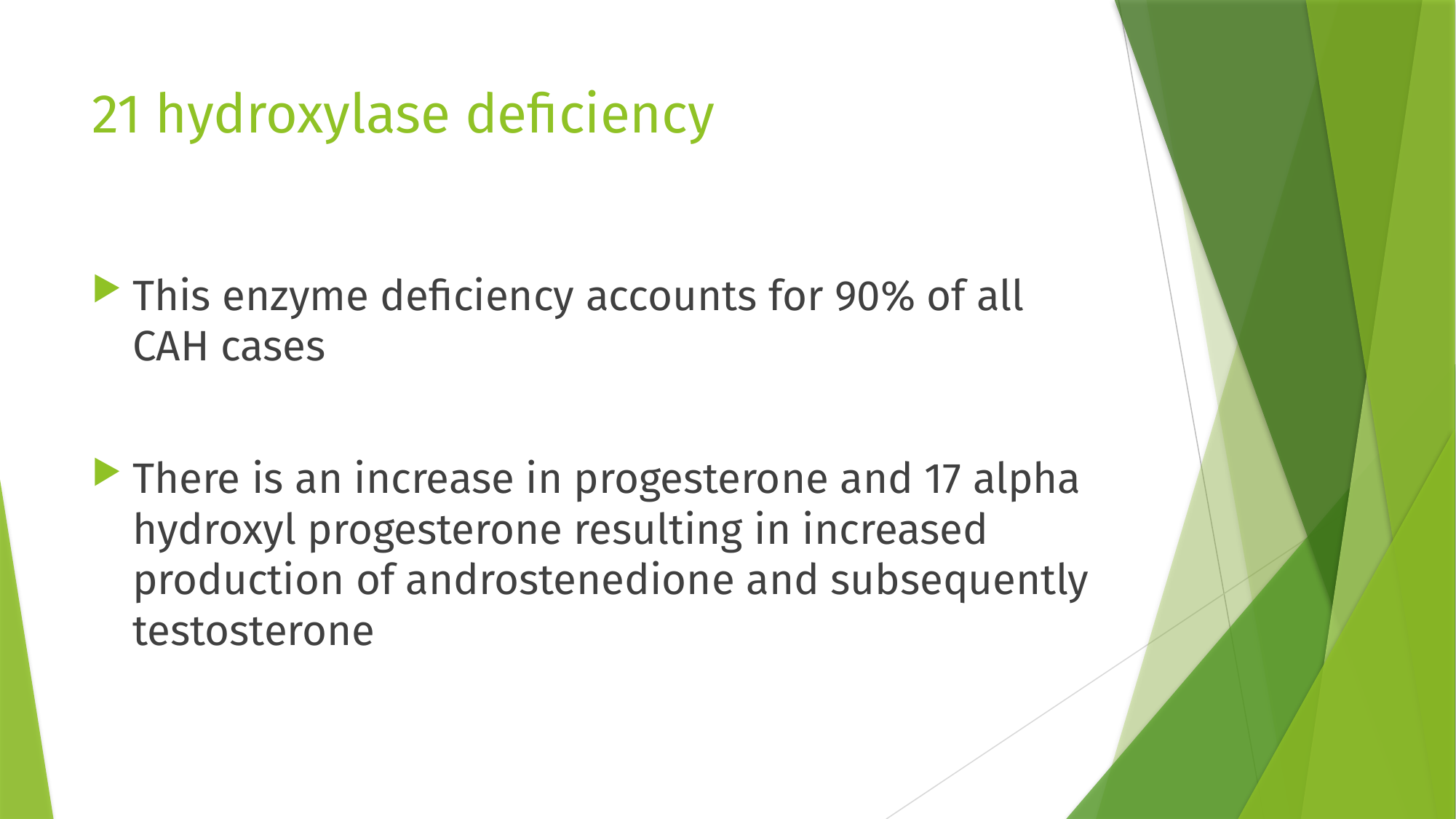

# 21 hydroxylase deficiency

This enzyme deficiency accounts for 90% of all CAH cases

There is an increase in progesterone and 17 alpha hydroxyl progesterone resulting in increased production of androstenedione and subsequently testosterone